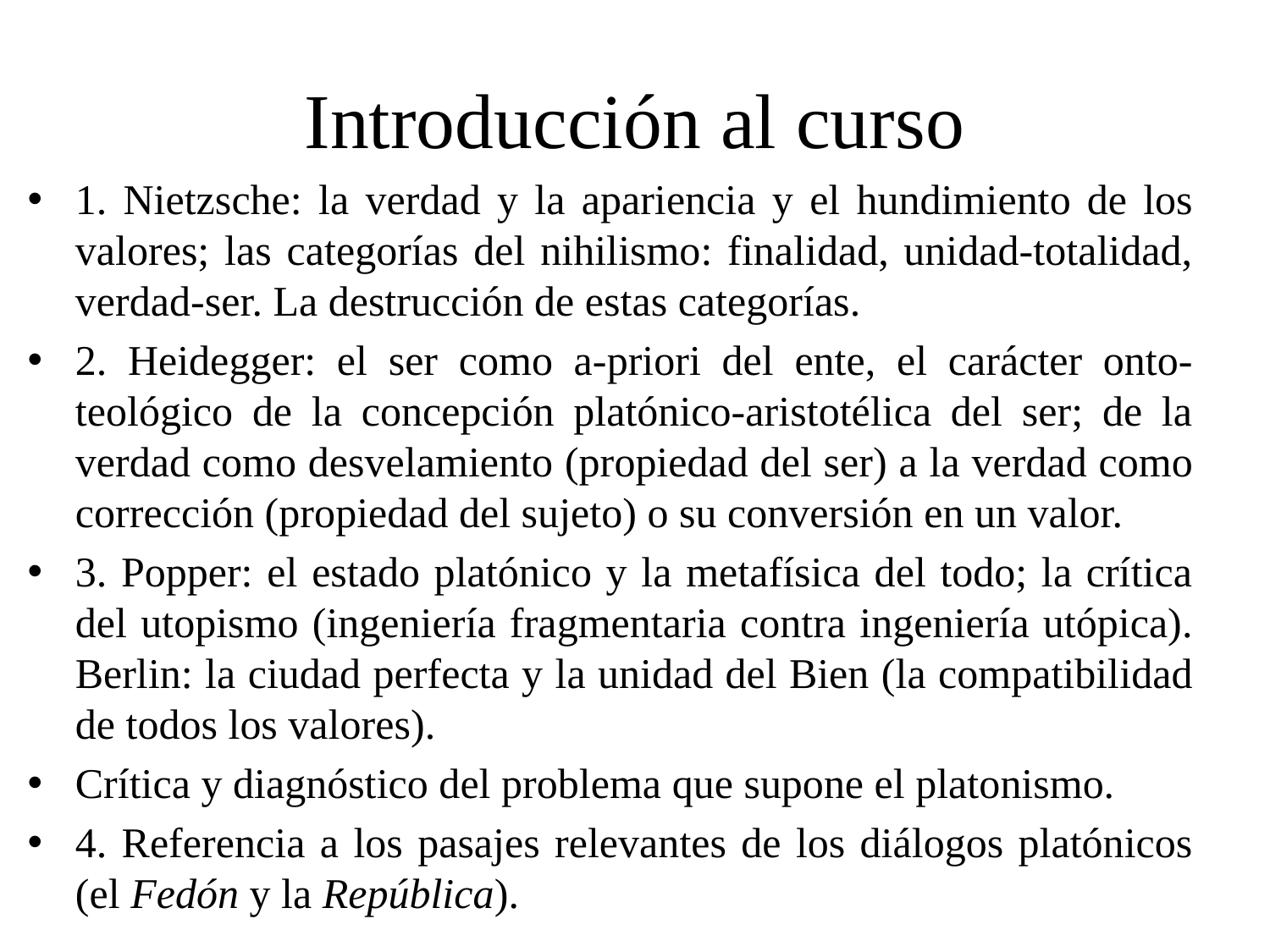

# Introducción al curso
1. Nietzsche: la verdad y la apariencia y el hundimiento de los valores; las categorías del nihilismo: finalidad, unidad-totalidad, verdad-ser. La destrucción de estas categorías.
2. Heidegger: el ser como a-priori del ente, el carácter onto-teológico de la concepción platónico-aristotélica del ser; de la verdad como desvelamiento (propiedad del ser) a la verdad como corrección (propiedad del sujeto) o su conversión en un valor.
3. Popper: el estado platónico y la metafísica del todo; la crítica del utopismo (ingeniería fragmentaria contra ingeniería utópica). Berlin: la ciudad perfecta y la unidad del Bien (la compatibilidad de todos los valores).
Crítica y diagnóstico del problema que supone el platonismo.
4. Referencia a los pasajes relevantes de los diálogos platónicos (el Fedón y la República).